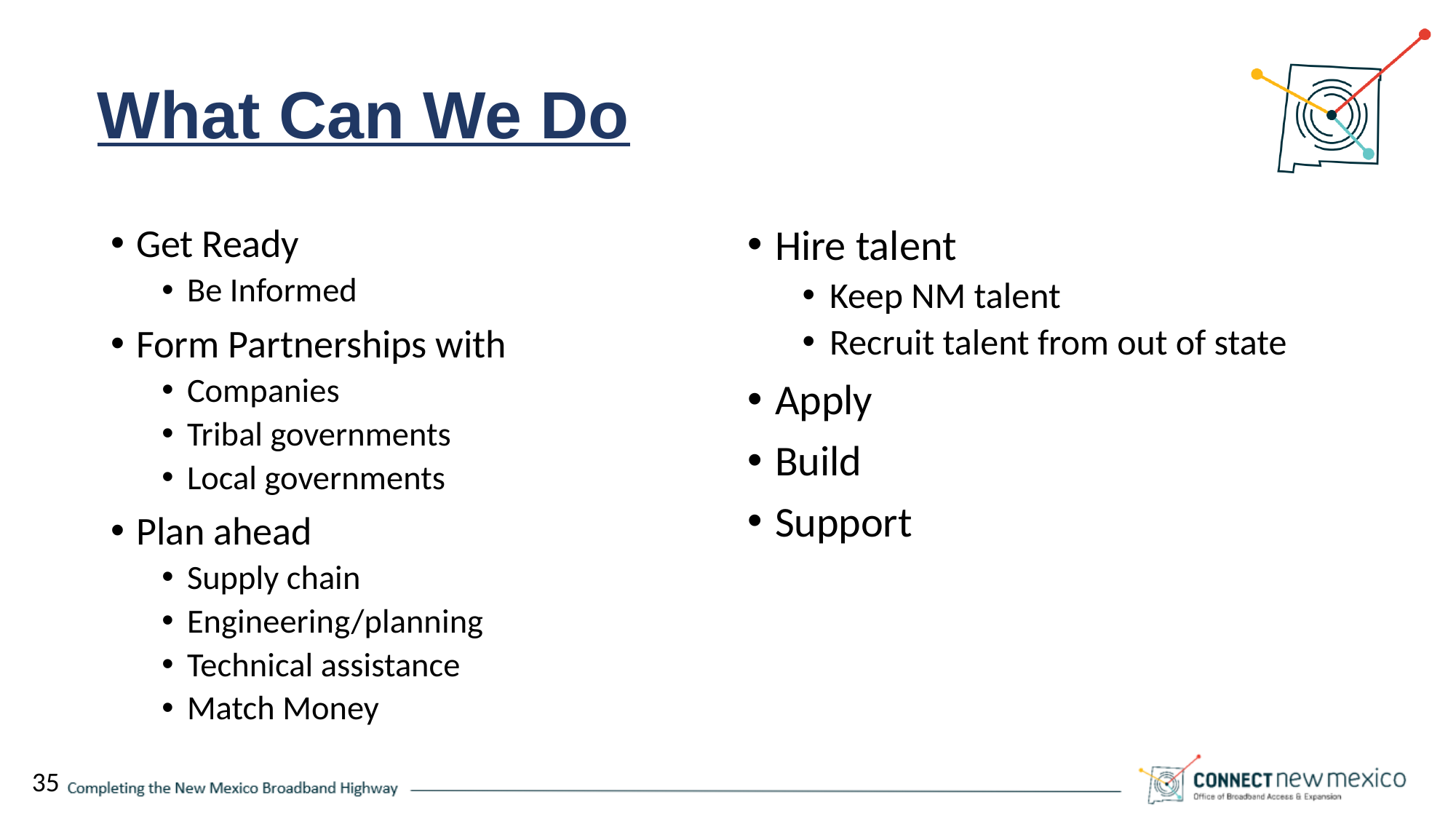

# What Can We Do
Get Ready
Be Informed
Form Partnerships with
Companies
Tribal governments
Local governments
Plan ahead
Supply chain
Engineering/planning
Technical assistance
Match Money

Hire talent
Keep NM talent
Recruit talent from out of state
Apply
Build
Support
35